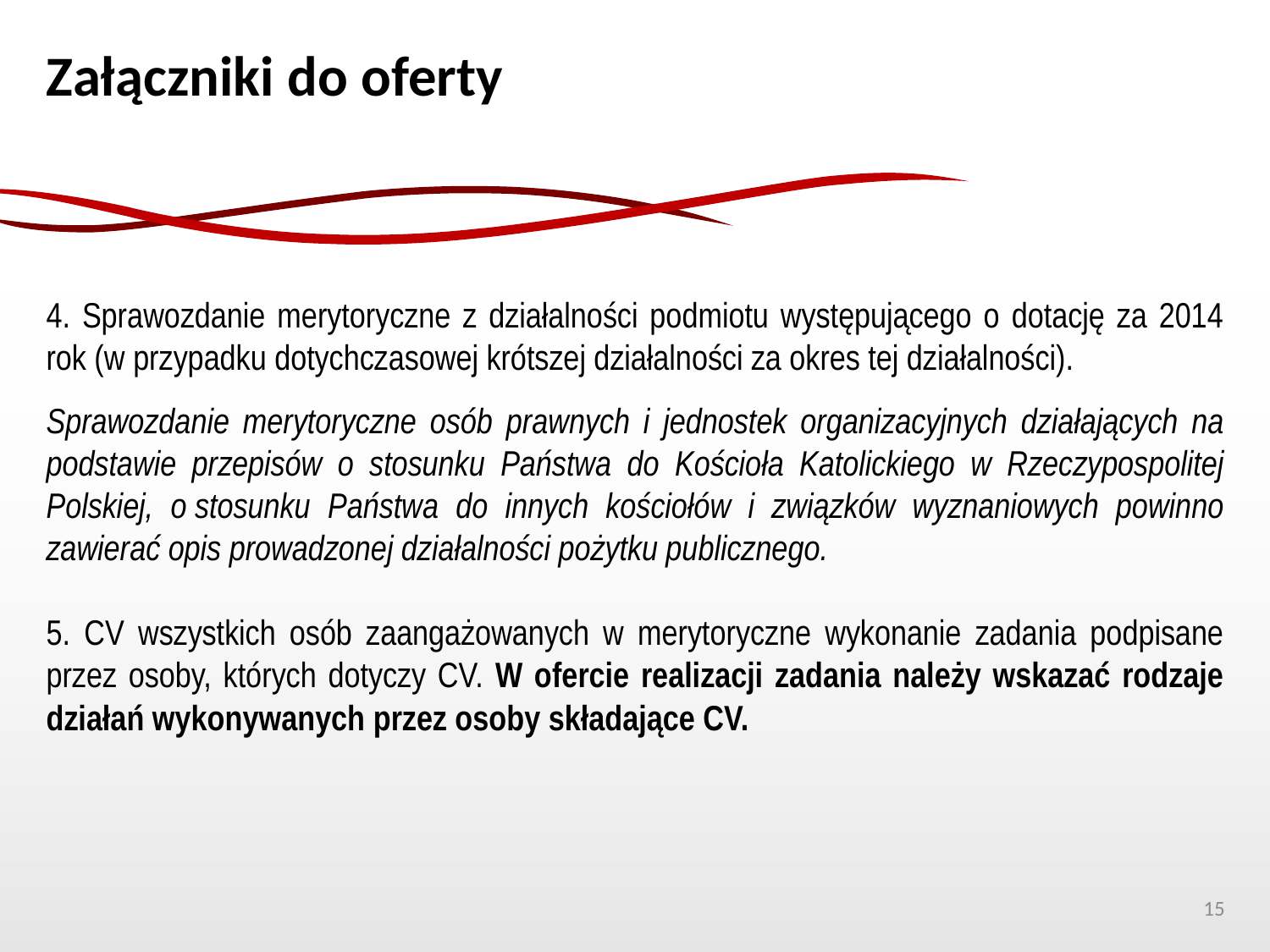

Załączniki do oferty

4. Sprawozdanie merytoryczne z działalności podmiotu występującego o dotację za 2014 rok (w przypadku dotychczasowej krótszej działalności za okres tej działalności).

Sprawozdanie merytoryczne osób prawnych i jednostek organizacyjnych działających na podstawie przepisów o stosunku Państwa do Kościoła Katolickiego w Rzeczypospolitej Polskiej, o stosunku Państwa do innych kościołów i związków wyznaniowych powinno zawierać opis prowadzonej działalności pożytku publicznego.

5. CV wszystkich osób zaangażowanych w merytoryczne wykonanie zadania podpisane przez osoby, których dotyczy CV. W ofercie realizacji zadania należy wskazać rodzaje działań wykonywanych przez osoby składające CV.
15